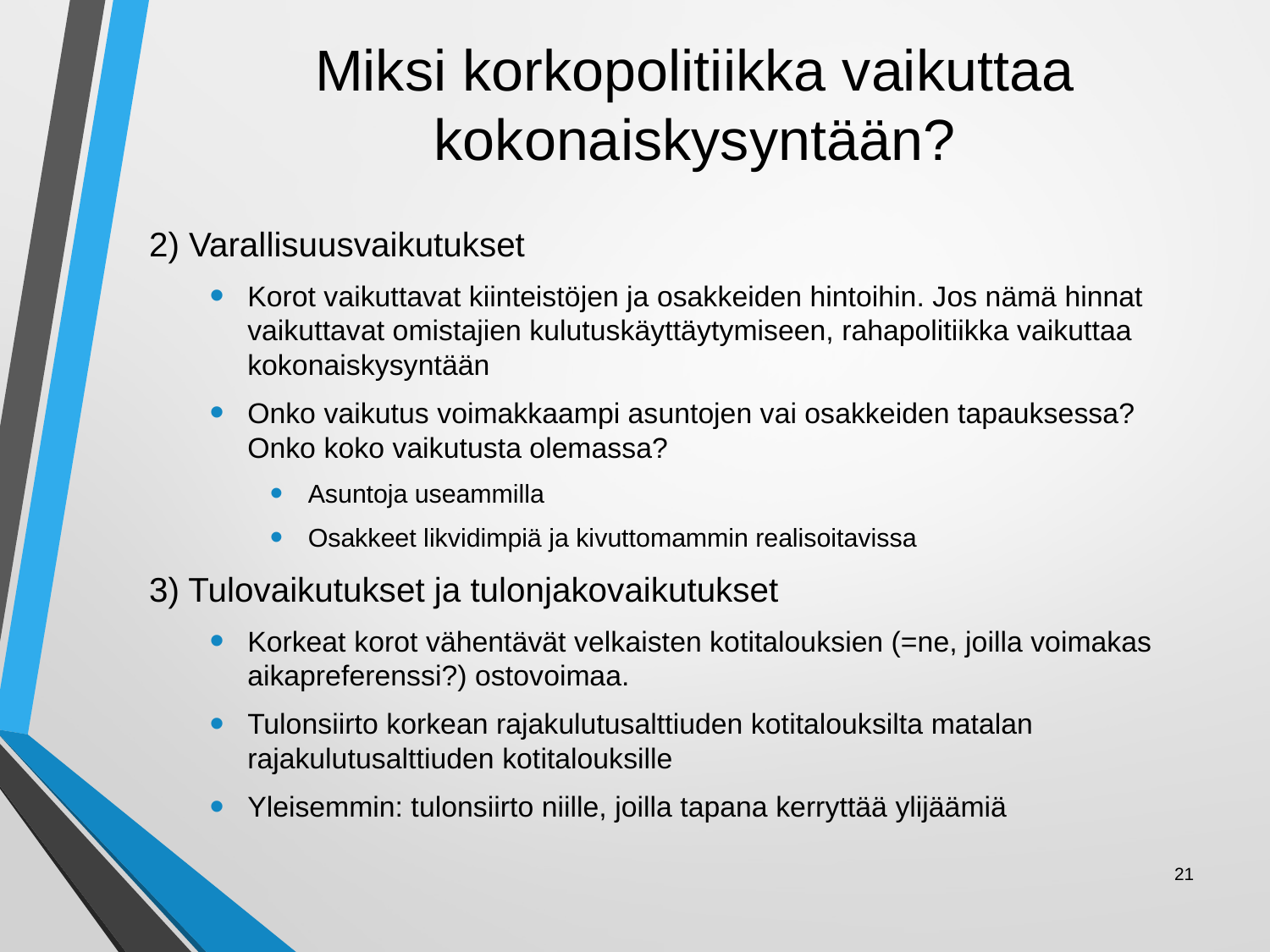

# Miksi korkopolitiikka vaikuttaa kokonaiskysyntään?
2) Varallisuusvaikutukset
Korot vaikuttavat kiinteistöjen ja osakkeiden hintoihin. Jos nämä hinnat vaikuttavat omistajien kulutuskäyttäytymiseen, rahapolitiikka vaikuttaa kokonaiskysyntään
Onko vaikutus voimakkaampi asuntojen vai osakkeiden tapauksessa? Onko koko vaikutusta olemassa?
Asuntoja useammilla
Osakkeet likvidimpiä ja kivuttomammin realisoitavissa
3) Tulovaikutukset ja tulonjakovaikutukset
Korkeat korot vähentävät velkaisten kotitalouksien (=ne, joilla voimakas aikapreferenssi?) ostovoimaa.
Tulonsiirto korkean rajakulutusalttiuden kotitalouksilta matalan rajakulutusalttiuden kotitalouksille
Yleisemmin: tulonsiirto niille, joilla tapana kerryttää ylijäämiä

21